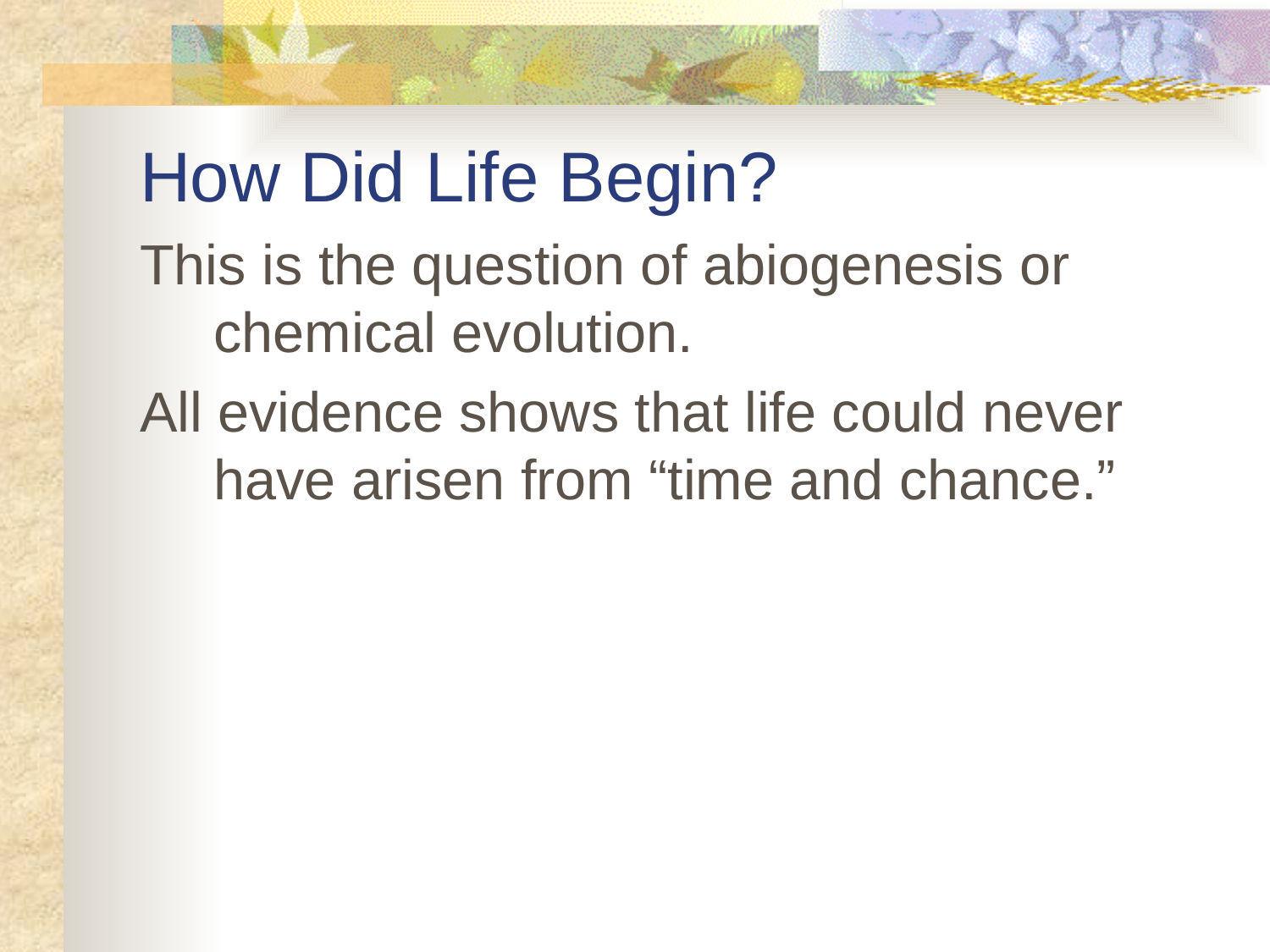

# How Did Life Begin?
This is the question of abiogenesis or chemical evolution.
All evidence shows that life could never have arisen from “time and chance.”